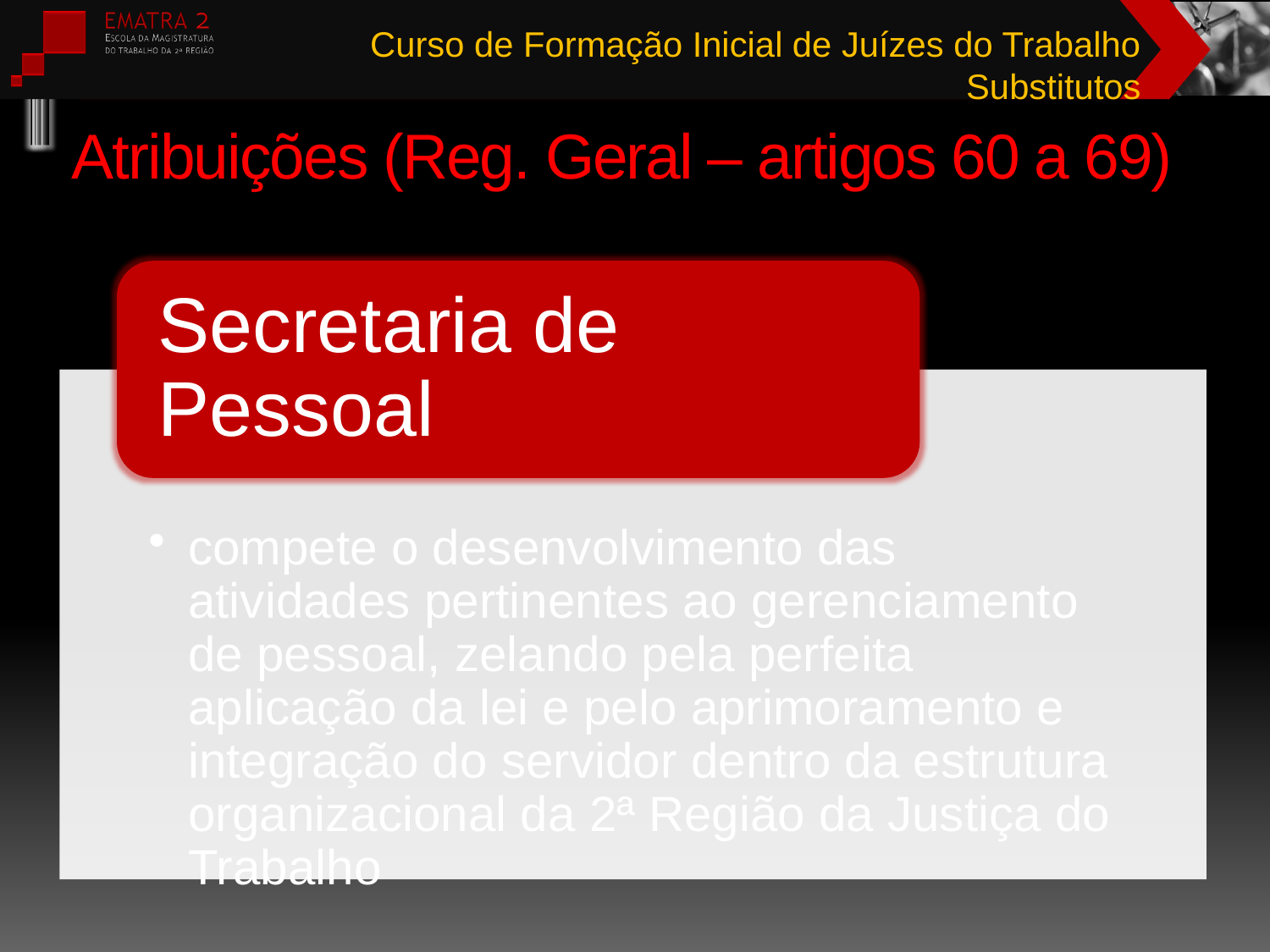

# Atribuições (Reg. Geral – artigos 60 a 69)
compete o desenvolvimento das atividades pertinentes ao gerenciamento de pessoal, zelando pela perfeita aplicação da lei e pelo aprimoramento e integração do servidor dentro da estrutura organizacional da 2ª Região da Justiça do Trabalho
Secretaria de Pessoal